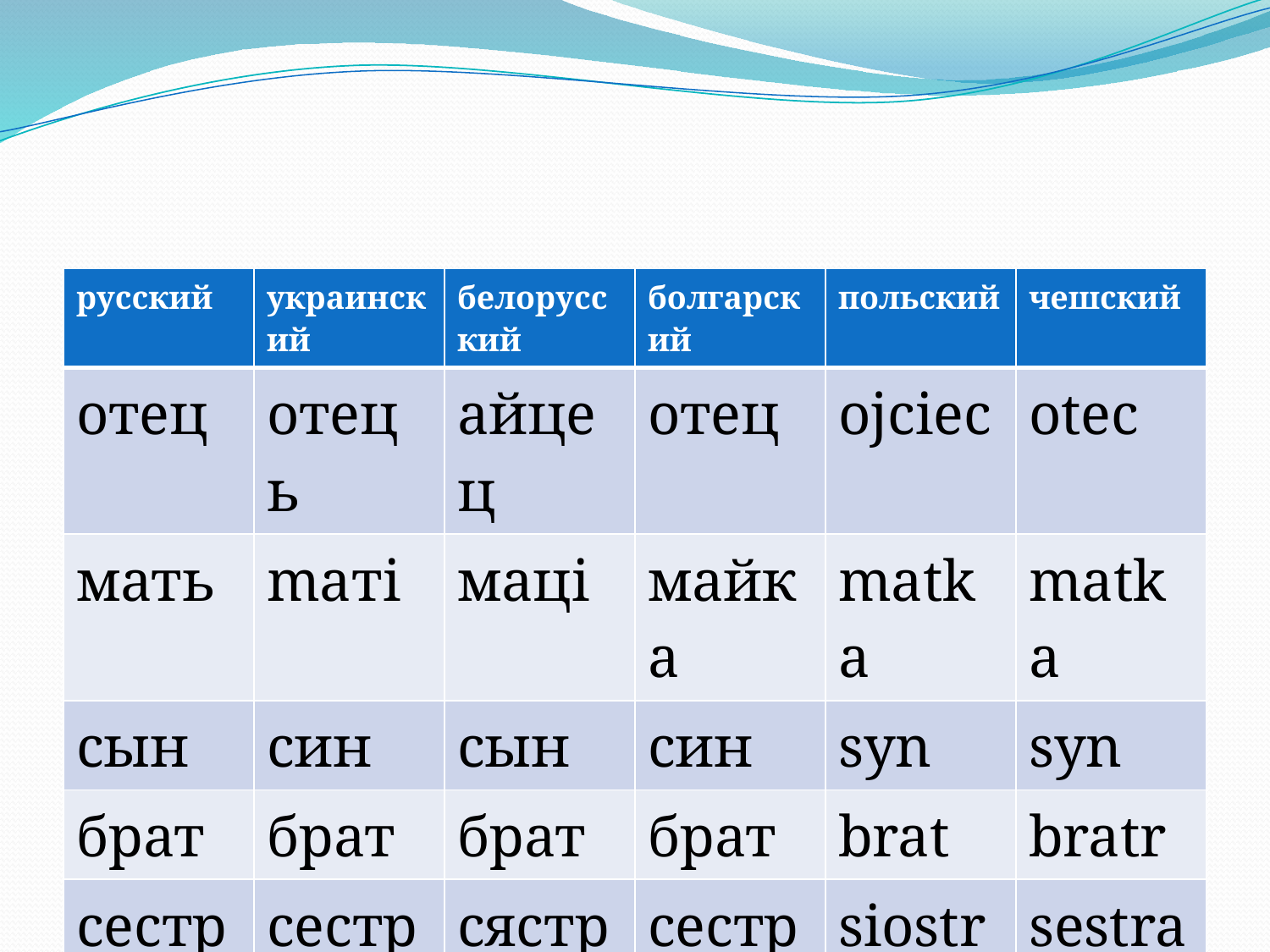

#
| русский | украинский | белорусский | болгарский | польский | чешский |
| --- | --- | --- | --- | --- | --- |
| отец | отець | айцец | отец | оjciec | otec |
| мать | maтi | мацi | майка | matka | matka |
| сын | син | сын | син | syn | syn |
| брат | брат | брат | брат | brat | bratr |
| сестра | сестра | сястра | сестра | siostra | sestra |